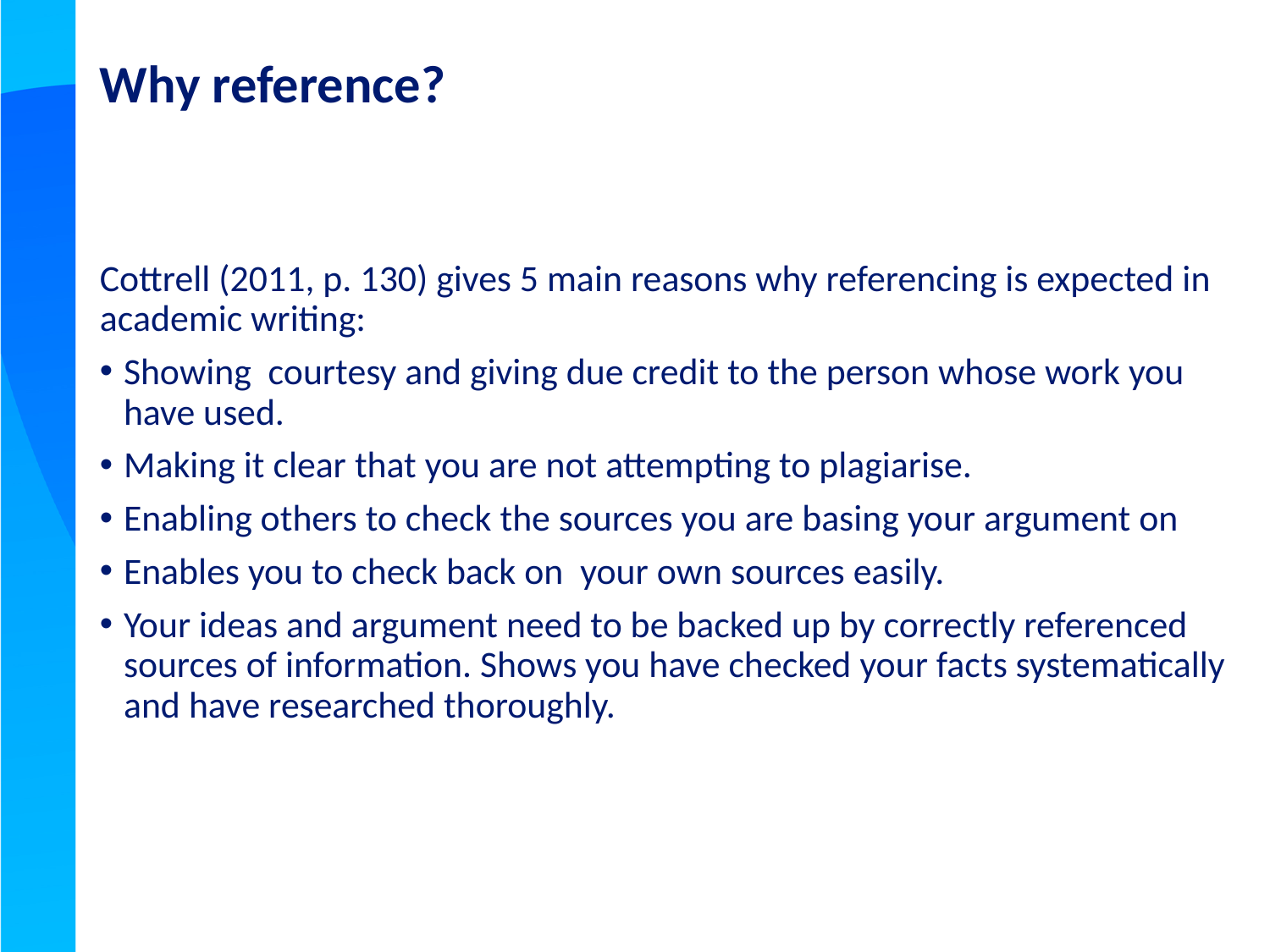

# Why reference?
Cottrell (2011, p. 130) gives 5 main reasons why referencing is expected in academic writing:
Showing  courtesy and giving due credit to the person whose work you have used.
Making it clear that you are not attempting to plagiarise.
Enabling others to check the sources you are basing your argument on
Enables you to check back on  your own sources easily.
Your ideas and argument need to be backed up by correctly referenced sources of information. Shows you have checked your facts systematically and have researched thoroughly.